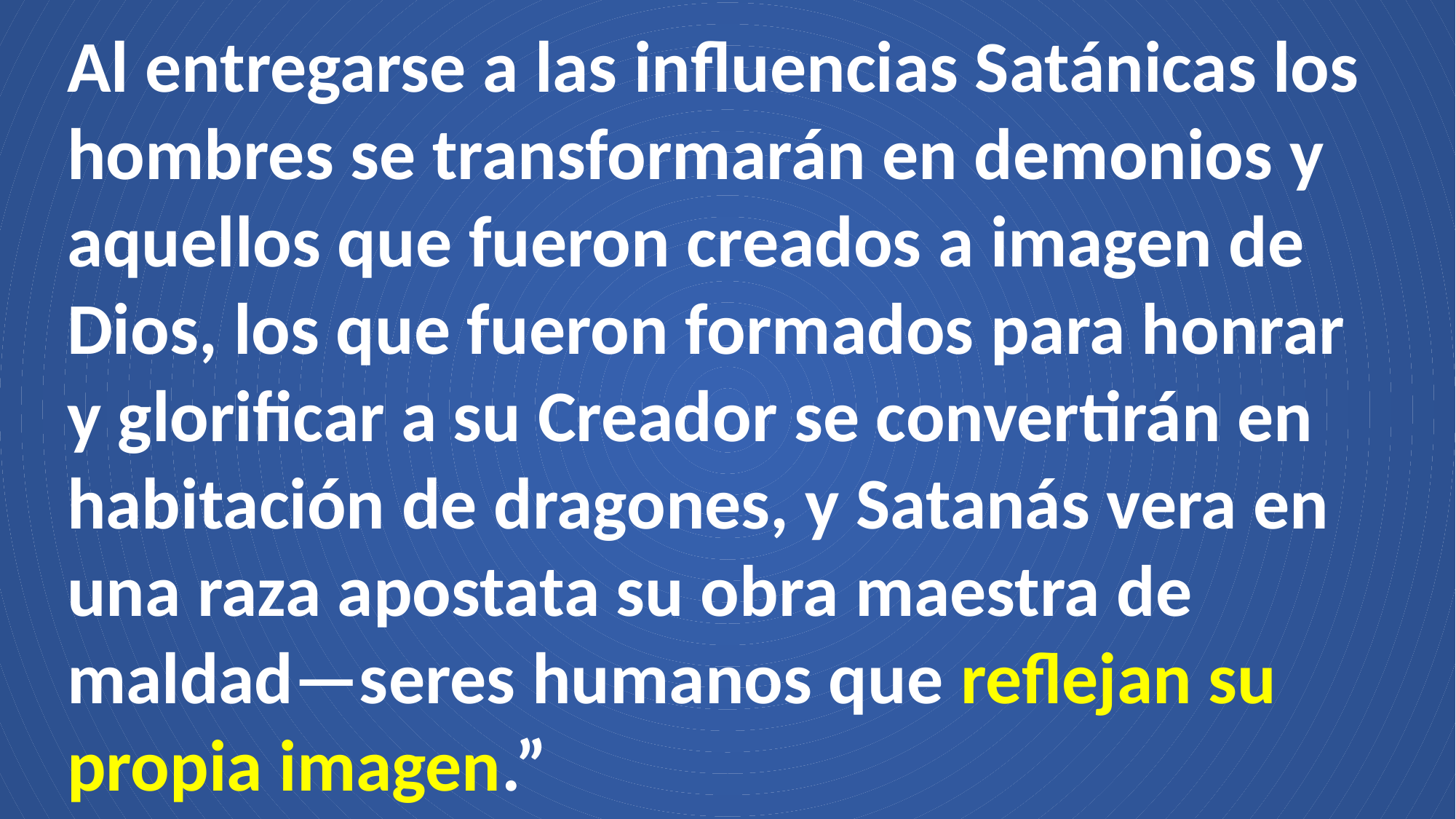

Al entregarse a las influencias Satánicas los hombres se transformarán en demonios y aquellos que fueron creados a imagen de Dios, los que fueron formados para honrar y glorificar a su Creador se convertirán en habitación de dragones, y Satanás vera en una raza apostata su obra maestra de maldad—seres humanos que reflejan su propia imagen.”